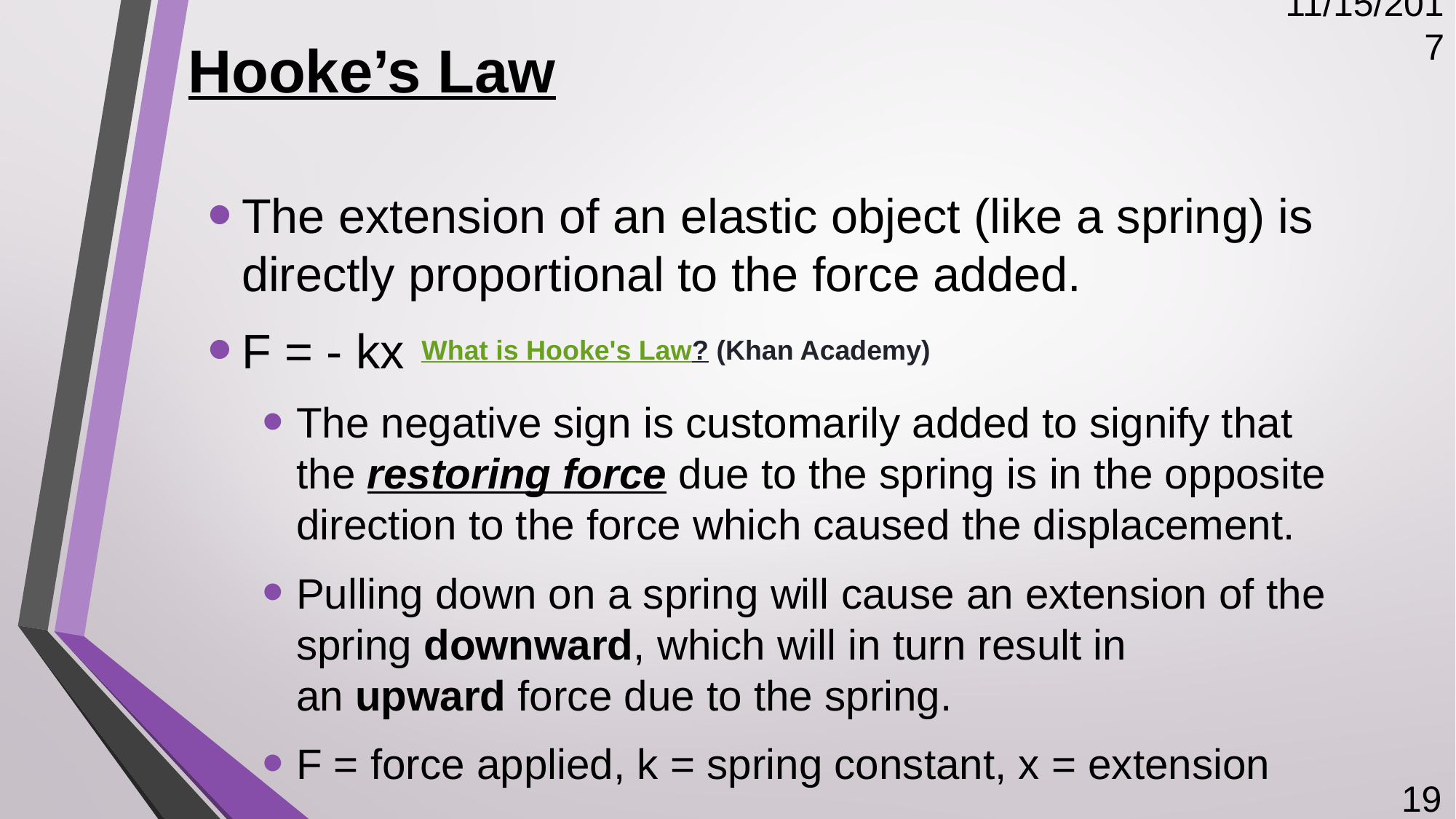

# Hooke’s Law
11/15/2017
The extension of an elastic object (like a spring) is directly proportional to the force added.
F = - kx
The negative sign is customarily added to signify that the restoring force due to the spring is in the opposite direction to the force which caused the displacement.
Pulling down on a spring will cause an extension of the spring downward, which will in turn result in an upward force due to the spring.
F = force applied, k = spring constant, x = extension

What is Hooke's Law? (Khan Academy)
19